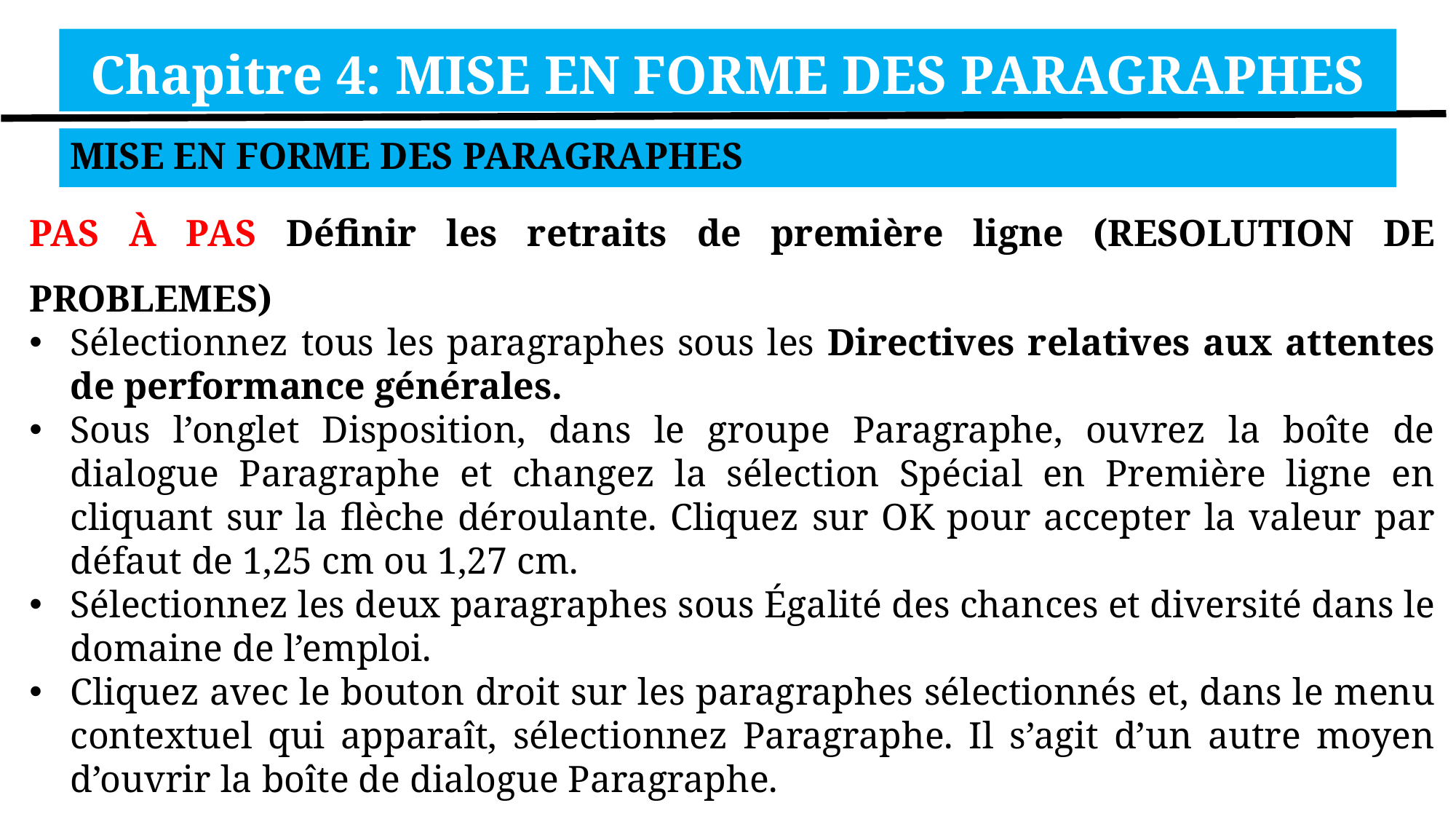

Chapitre 4: MISE EN FORME DES PARAGRAPHES
MISE EN FORME DES PARAGRAPHES
PAS À PAS Définir les retraits de première ligne (RESOLUTION DE PROBLEMES)
Sélectionnez tous les paragraphes sous les Directives relatives aux attentes de performance générales.
Sous l’onglet Disposition, dans le groupe Paragraphe, ouvrez la boîte de dialogue Paragraphe et changez la sélection Spécial en Première ligne en cliquant sur la flèche déroulante. Cliquez sur OK pour accepter la valeur par défaut de 1,25 cm ou 1,27 cm.
Sélectionnez les deux paragraphes sous Égalité des chances et diversité dans le domaine de l’emploi.
Cliquez avec le bouton droit sur les paragraphes sélectionnés et, dans le menu contextuel qui apparaît, sélectionnez Paragraphe. Il s’agit d’un autre moyen d’ouvrir la boîte de dialogue Paragraphe.